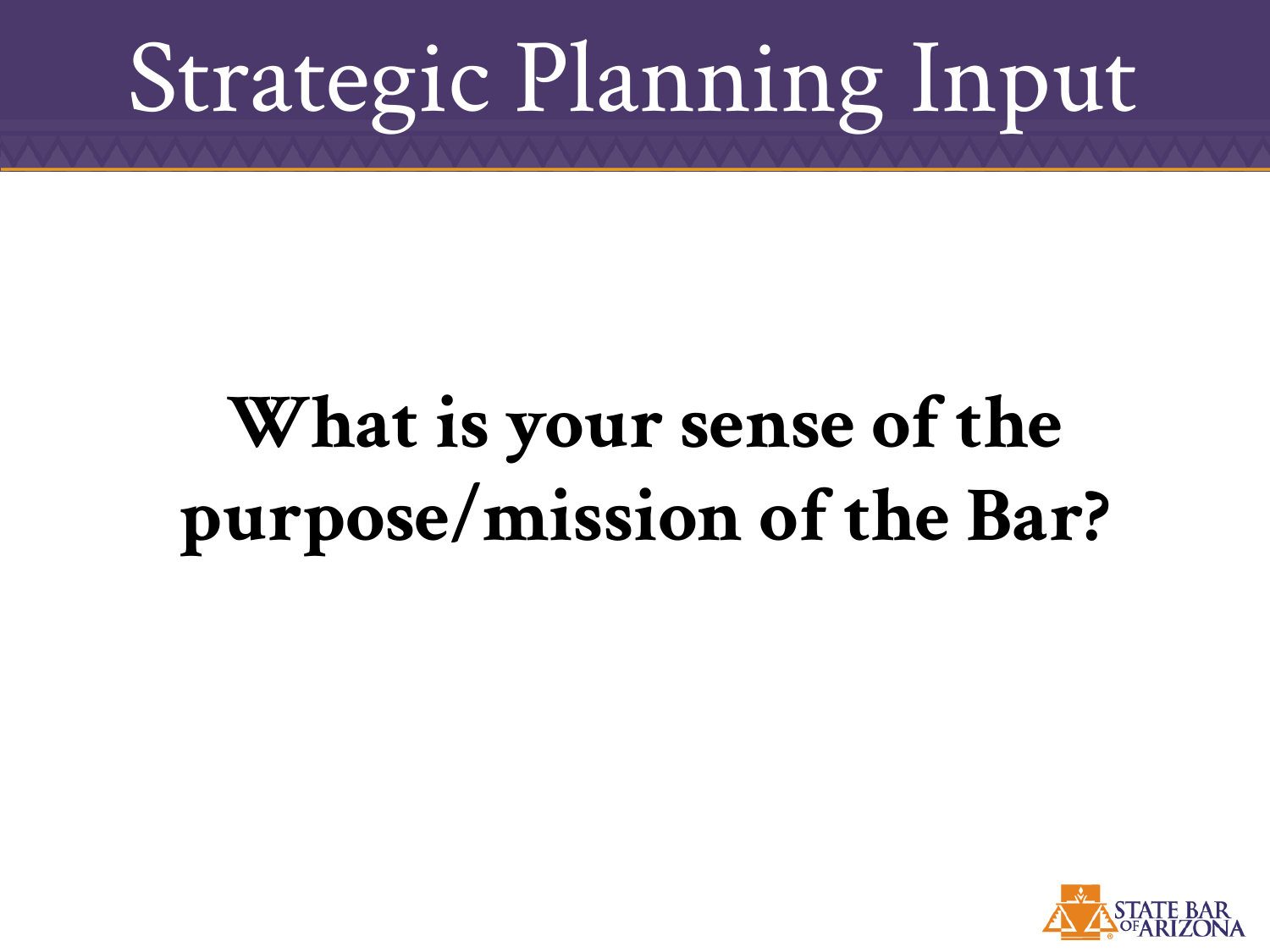

# Strategic Planning Input

What is your sense of the purpose/mission of the Bar?